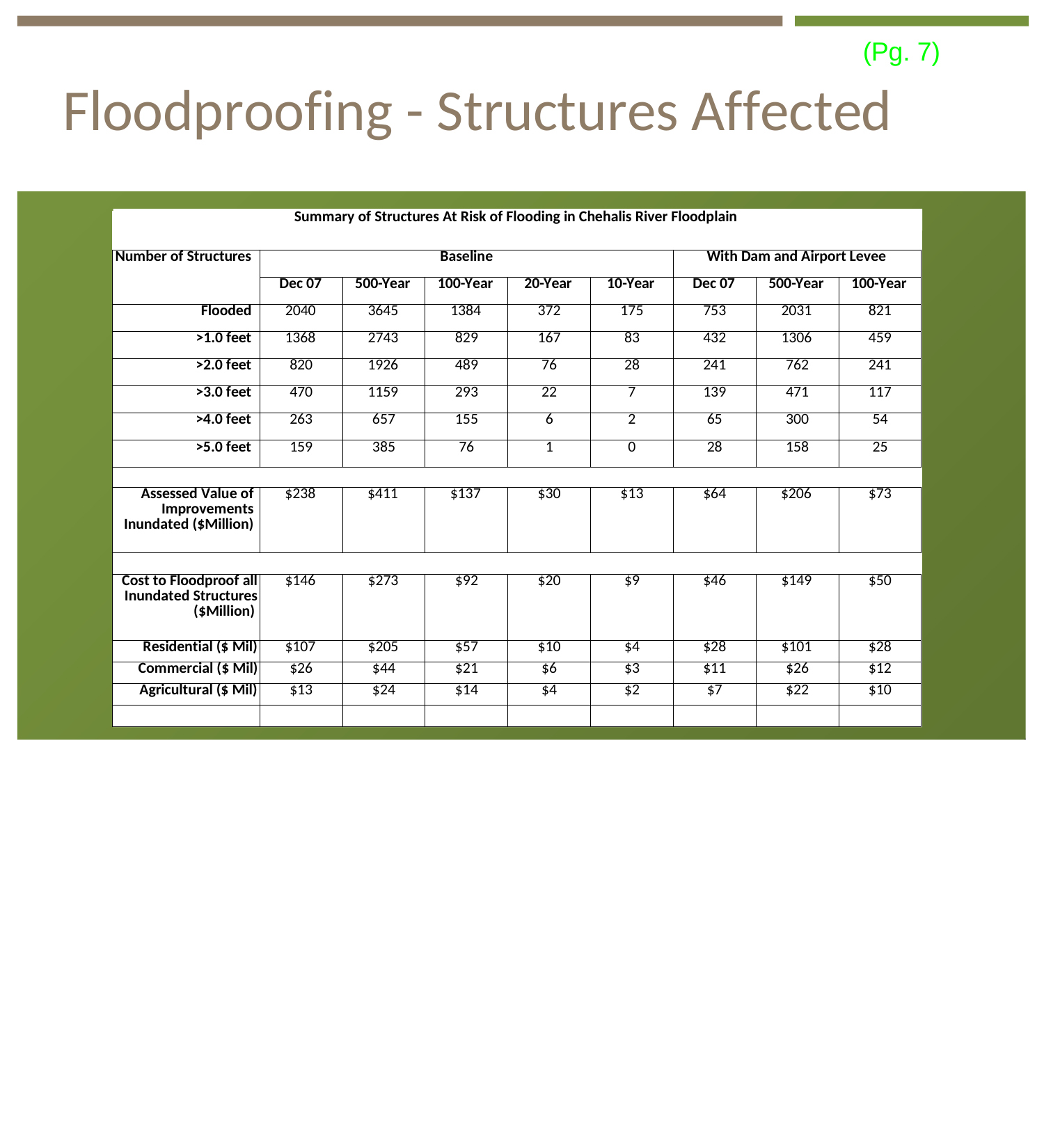

# (Pg. 7)
Floodproofing - Structures Affected

| Summary of Structures At Risk of Flooding in Chehalis River Floodplain |  |  |  |  |  |  |  |  |
| --- | --- | --- | --- | --- | --- | --- | --- | --- |
| Number of Structures | Baseline |  |  |  |  | With Dam and Airport Levee |  |  |
|  | Dec 07 | 500-Year | 100-Year | 20-Year | 10-Year | Dec 07 | 500-Year | 100-Year |
| Flooded | 2040 | 3645 | 1384 | 372 | 175 | 753 | 2031 | 821 |
| >1.0 feet | 1368 | 2743 | 829 | 167 | 83 | 432 | 1306 | 459 |
| >2.0 feet | 820 | 1926 | 489 | 76 | 28 | 241 | 762 | 241 |
| >3.0 feet | 470 | 1159 | 293 | 22 | 7 | 139 | 471 | 117 |
| >4.0 feet | 263 | 657 | 155 | 6 | 2 | 65 | 300 | 54 |
| >5.0 feet | 159 | 385 | 76 | 1 | 0 | 28 | 158 | 25 |
|  |  |  |  |  |  |  |  |  |
| Assessed Value of Improvements Inundated ($Million) | $238 | $411 | $137 | $30 | $13 | $64 | $206 | $73 |
|  |  |  |  |  |  |  |  |  |
| Cost to Floodproof all Inundated Structures ($Million) | $146 | $273 | $92 | $20 | $9 | $46 | $149 | $50 |
| Residential ($ Mil) | $107 | $205 | $57 | $10 | $4 | $28 | $101 | $28 |
| Commercial ($ Mil) | $26 | $44 | $21 | $6 | $3 | $11 | $26 | $12 |
| Agricultural ($ Mil) | $13 | $24 | $14 | $4 | $2 | $7 | $22 | $10 |
|  |  |  |  |  |  |  |  |  |

55